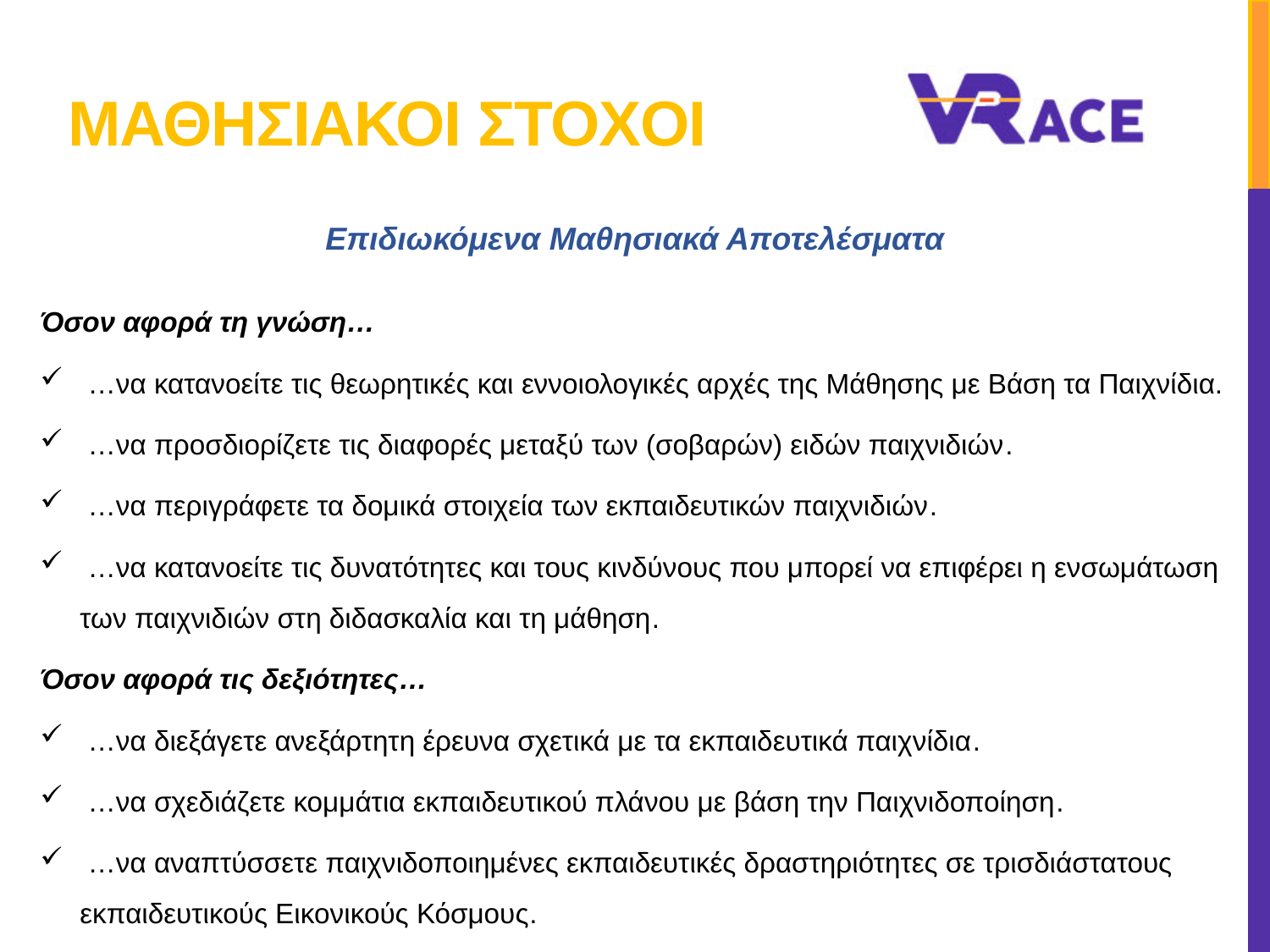

# Μαθησιακοι στοχοι
Επιδιωκόμενα Μαθησιακά Αποτελέσματα
Όσον αφορά τη γνώση…
 …να κατανοείτε τις θεωρητικές και εννοιολογικές αρχές της Μάθησης με Βάση τα Παιχνίδια.
 …να προσδιορίζετε τις διαφορές μεταξύ των (σοβαρών) ειδών παιχνιδιών.
 …να περιγράφετε τα δομικά στοιχεία των εκπαιδευτικών παιχνιδιών.
 …να κατανοείτε τις δυνατότητες και τους κινδύνους που μπορεί να επιφέρει η ενσωμάτωση των παιχνιδιών στη διδασκαλία και τη μάθηση.
Όσον αφορά τις δεξιότητες…
 …να διεξάγετε ανεξάρτητη έρευνα σχετικά με τα εκπαιδευτικά παιχνίδια.
 …να σχεδιάζετε κομμάτια εκπαιδευτικού πλάνου με βάση την Παιχνιδοποίηση.
 …να αναπτύσσετε παιχνιδοποιημένες εκπαιδευτικές δραστηριότητες σε τρισδιάστατους εκπαιδευτικούς Εικονικούς Κόσμους.